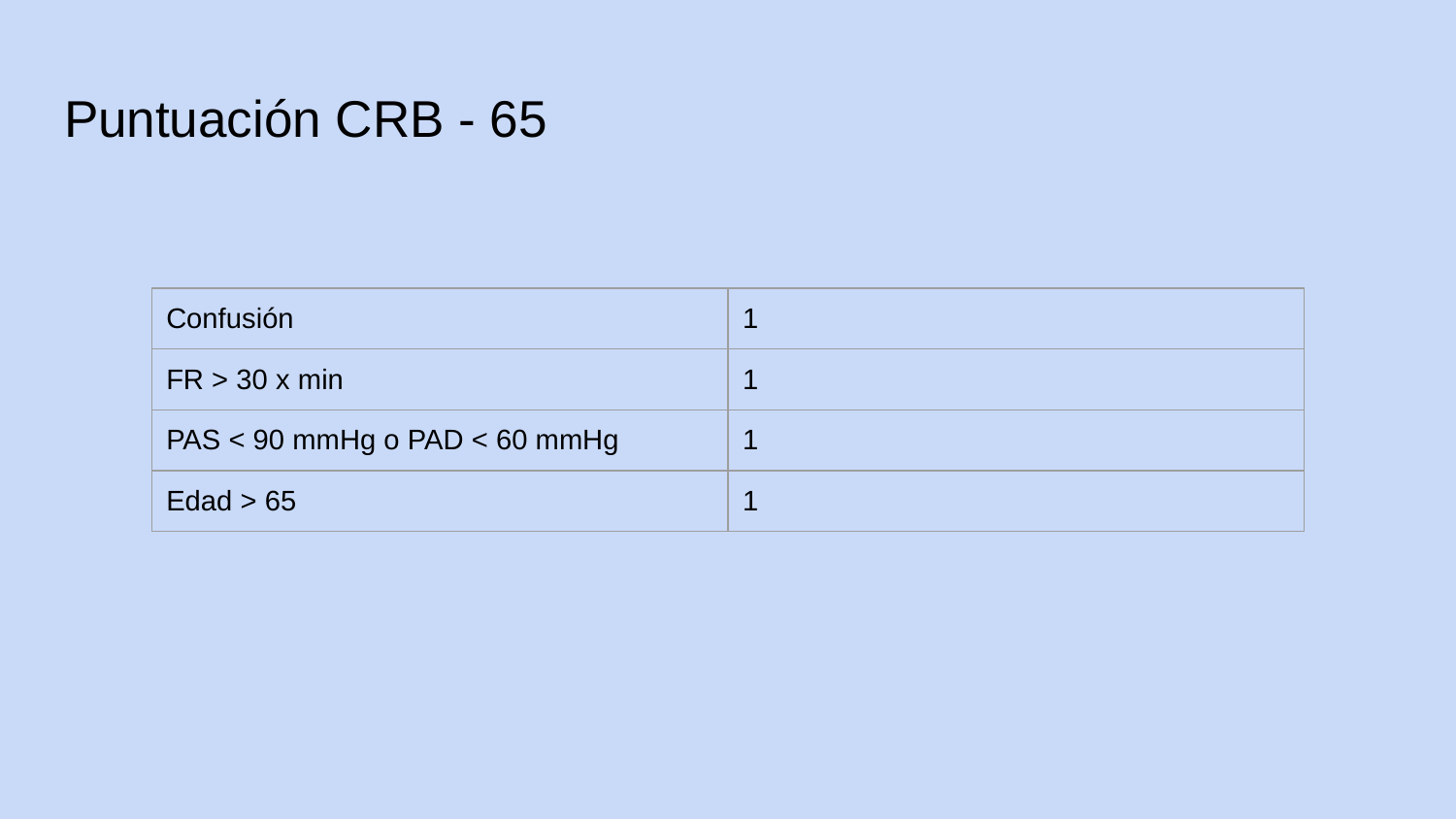

# Puntuación CRB - 65

| Confusión | 1 |
| --- | --- |
| FR > 30 x min | 1 |
| PAS < 90 mmHg o PAD < 60 mmHg | 1 |
| Edad > 65 | 1 |